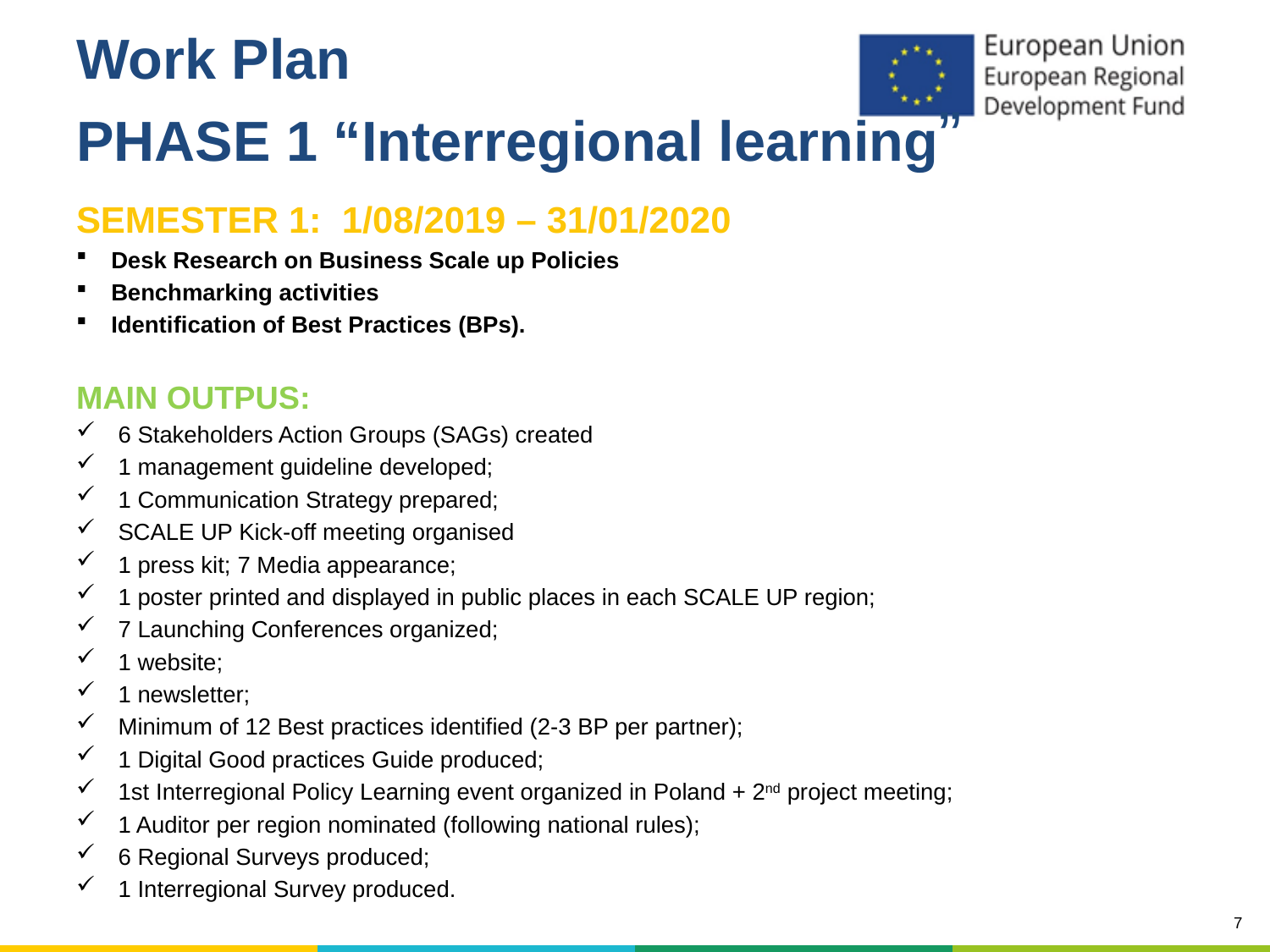

# Work Plan PHASE 1 “Interregional learning”
SEMESTER 1:  1/08/2019 – 31/01/2020
Desk Research on Business Scale up Policies
Benchmarking activities
Identification of Best Practices (BPs).

MAIN OUTPUS:
6 Stakeholders Action Groups (SAGs) created
1 management guideline developed;
1 Communication Strategy prepared;
SCALE UP Kick-off meeting organised
1 press kit; 7 Media appearance;
1 poster printed and displayed in public places in each SCALE UP region;
7 Launching Conferences organized;
1 website;
1 newsletter;
Minimum of 12 Best practices identified (2-3 BP per partner);
1 Digital Good practices Guide produced;
1st Interregional Policy Learning event organized in Poland + 2nd project meeting;
1 Auditor per region nominated (following national rules);
6 Regional Surveys produced;
1 Interregional Survey produced.